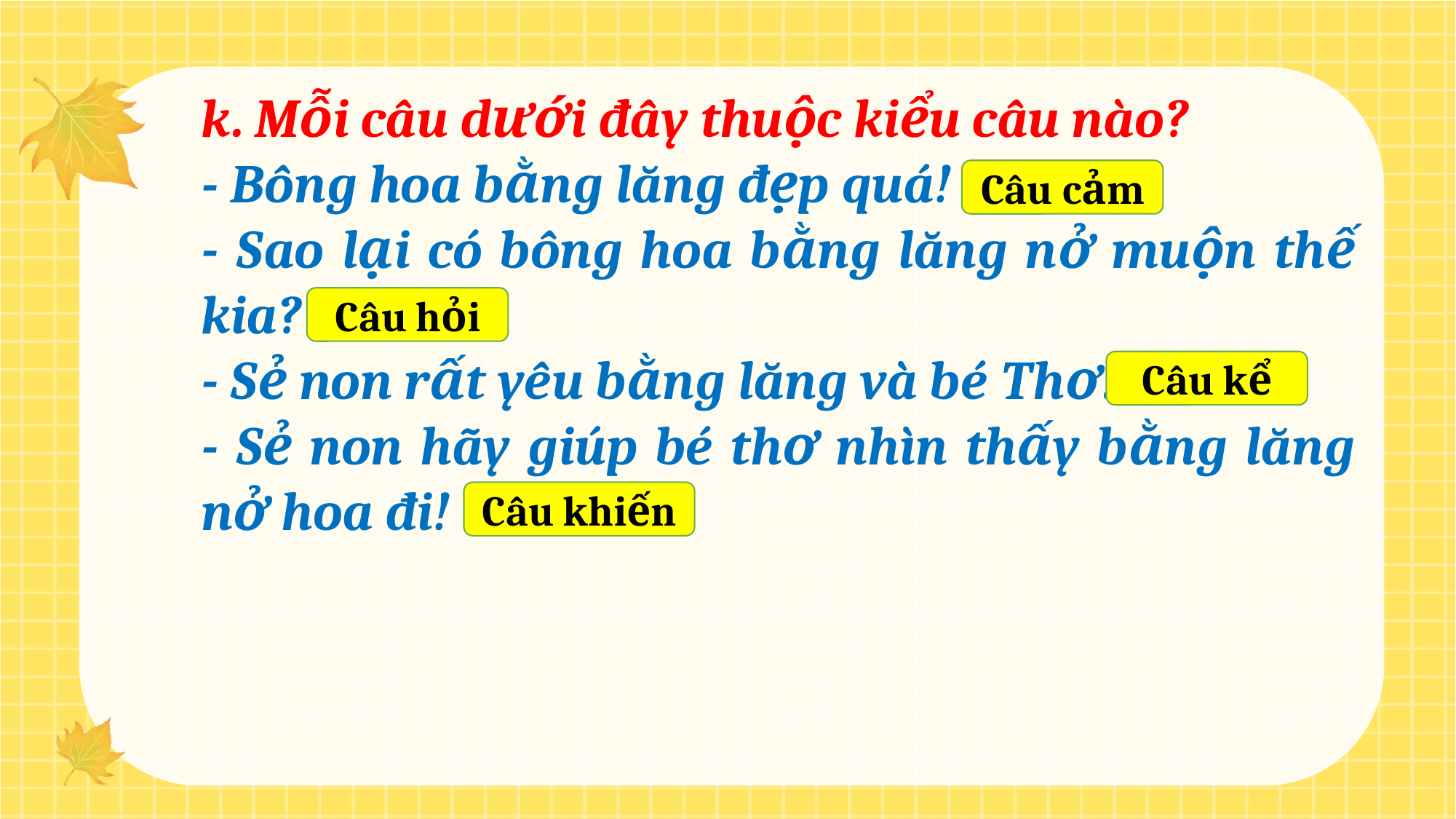

k. Mỗi câu dưới đây thuộc kiểu câu nào?
- Bông hoa bằng lăng đẹp quá!
- Sao lại có bông hoa bằng lăng nở muộn thế kia?
- Sẻ non rất yêu bằng lăng và bé Thơ.
- Sẻ non hãy giúp bé thơ nhìn thấy bằng lăng nở hoa đi!
Câu cảm
Câu hỏi
Câu kể
Câu khiến